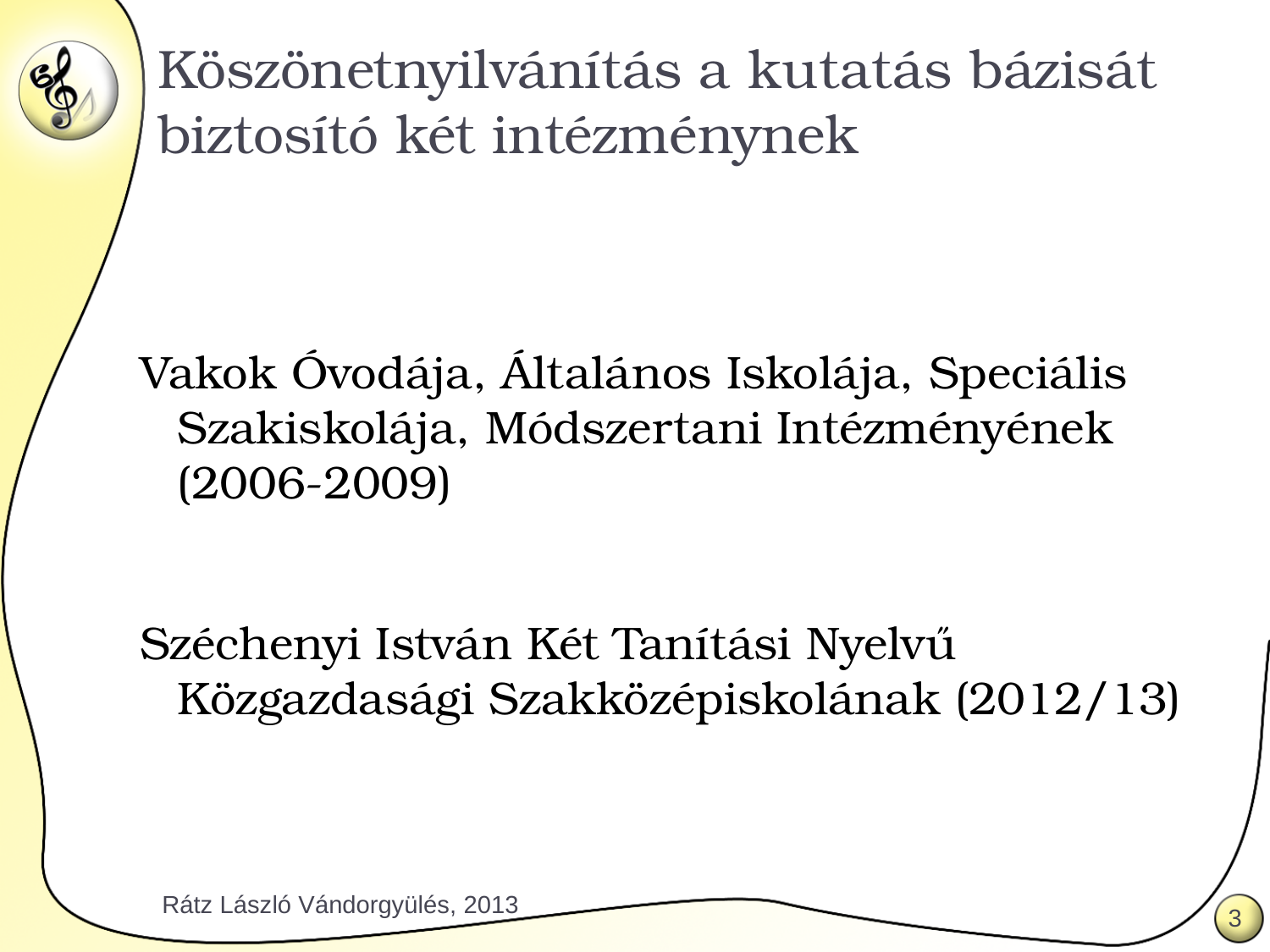

# Köszönetnyilvánítás a kutatás bázisát biztosító két intézménynek

Vakok Óvodája, Általános Iskolája, Speciális Szakiskolája, Módszertani Intézményének (2006-2009)
Széchenyi István Két Tanítási Nyelvű Közgazdasági Szakközépiskolának (2012/13)
Rátz László Vándorgyülés, 2013
3